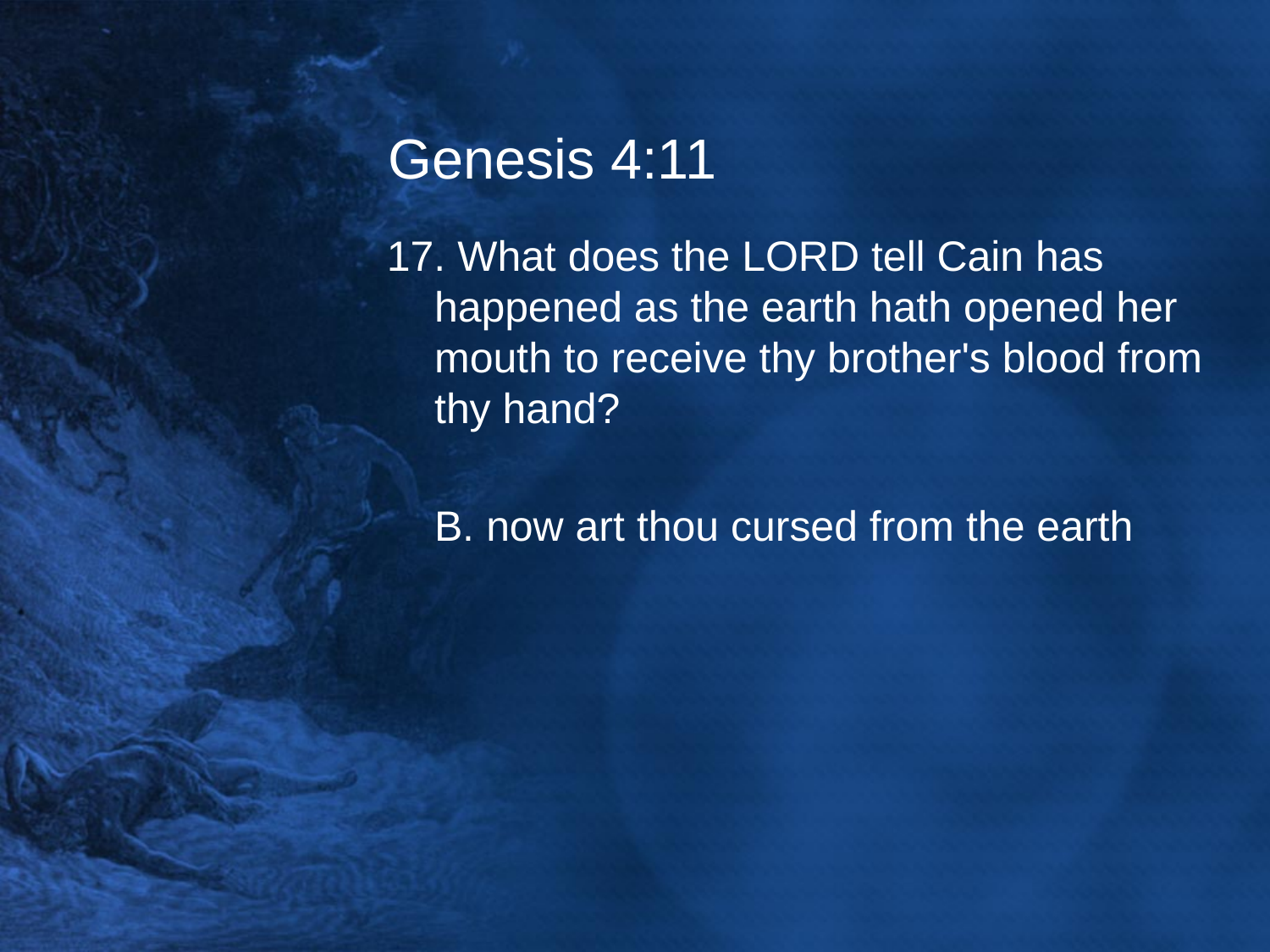

# Genesis 4:11
17. What does the LORD tell Cain has happened as the earth hath opened her mouth to receive thy brother's blood from thy hand?

	B. now art thou cursed from the earth